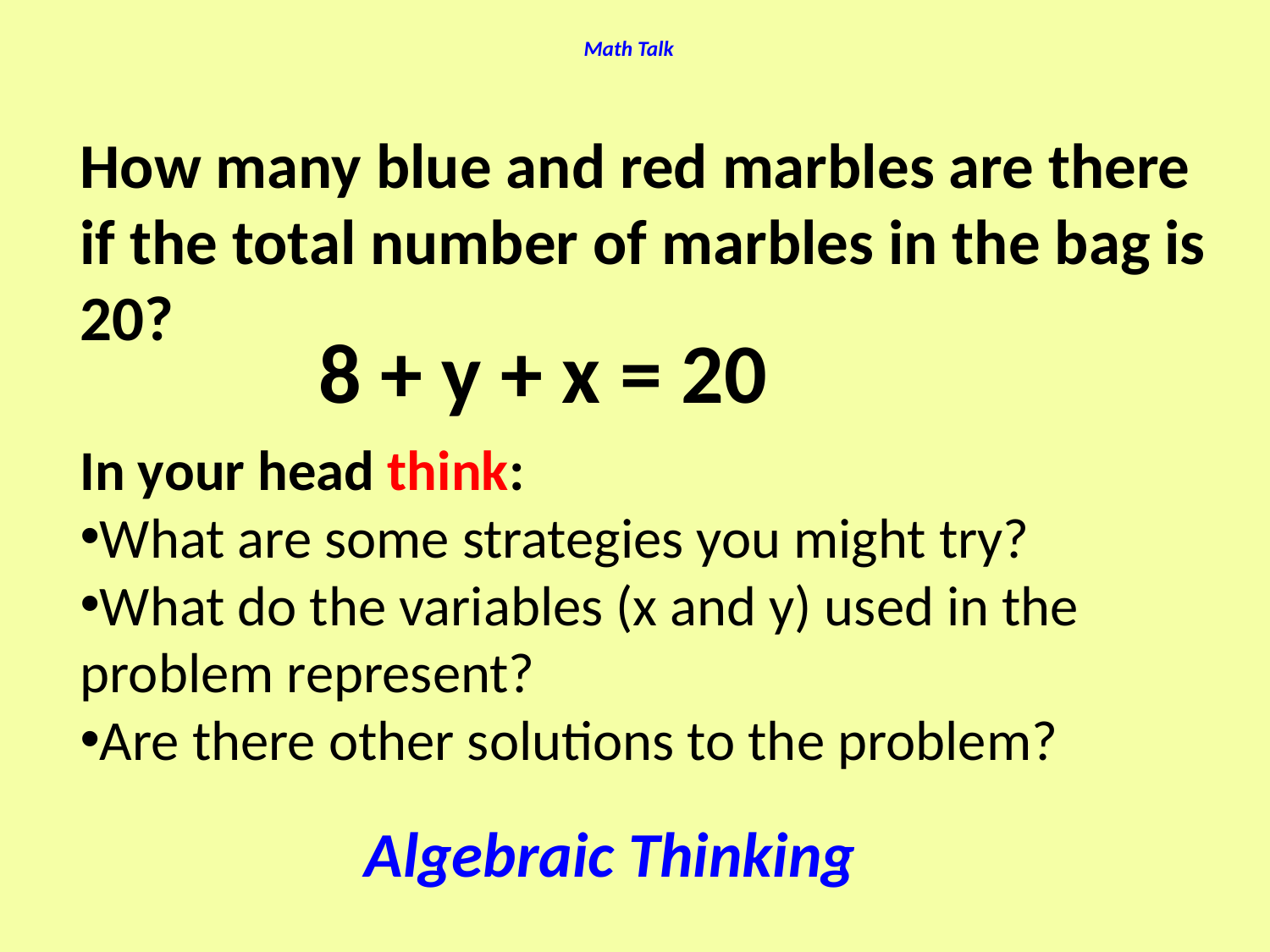

# Math Talk
How many blue and red marbles are there if the total number of marbles in the bag is 20?
8 + y + x = 20
In your head think:
What are some strategies you might try?
What do the variables (x and y) used in the problem represent?
Are there other solutions to the problem?
Algebraic Thinking